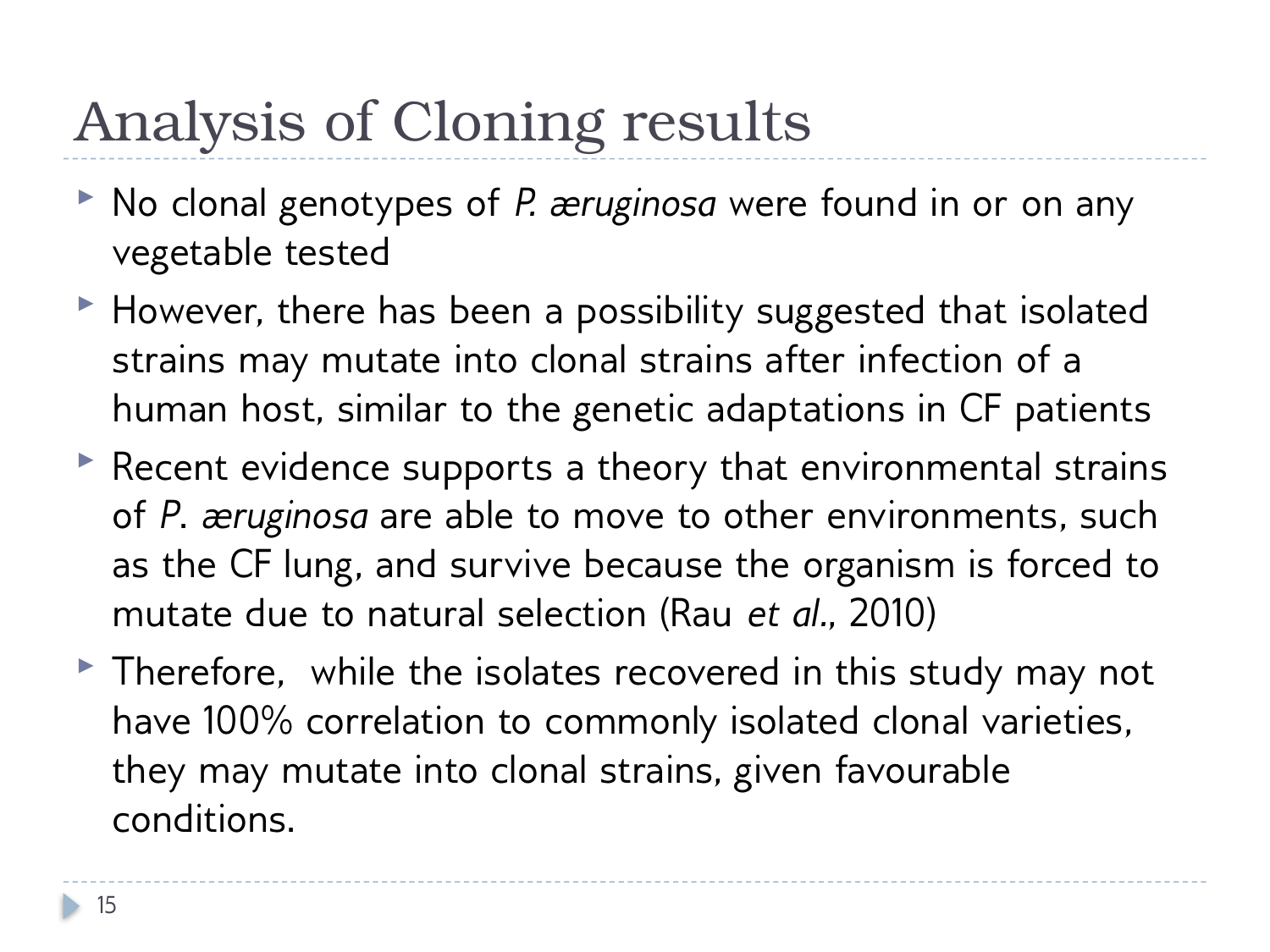

# Analysis of Cloning results
No clonal genotypes of P. aeruginosa were found in or on any vegetable tested
However, there has been a possibility suggested that isolated strains may mutate into clonal strains after infection of a human host, similar to the genetic adaptations in CF patients
Recent evidence supports a theory that environmental strains of P. aeruginosa are able to move to other environments, such as the CF lung, and survive because the organism is forced to mutate due to natural selection (Rau et al., 2010)
Therefore,  while the isolates recovered in this study may not have 100% correlation to commonly isolated clonal varieties,  they may mutate into clonal strains, given favourable conditions.

15